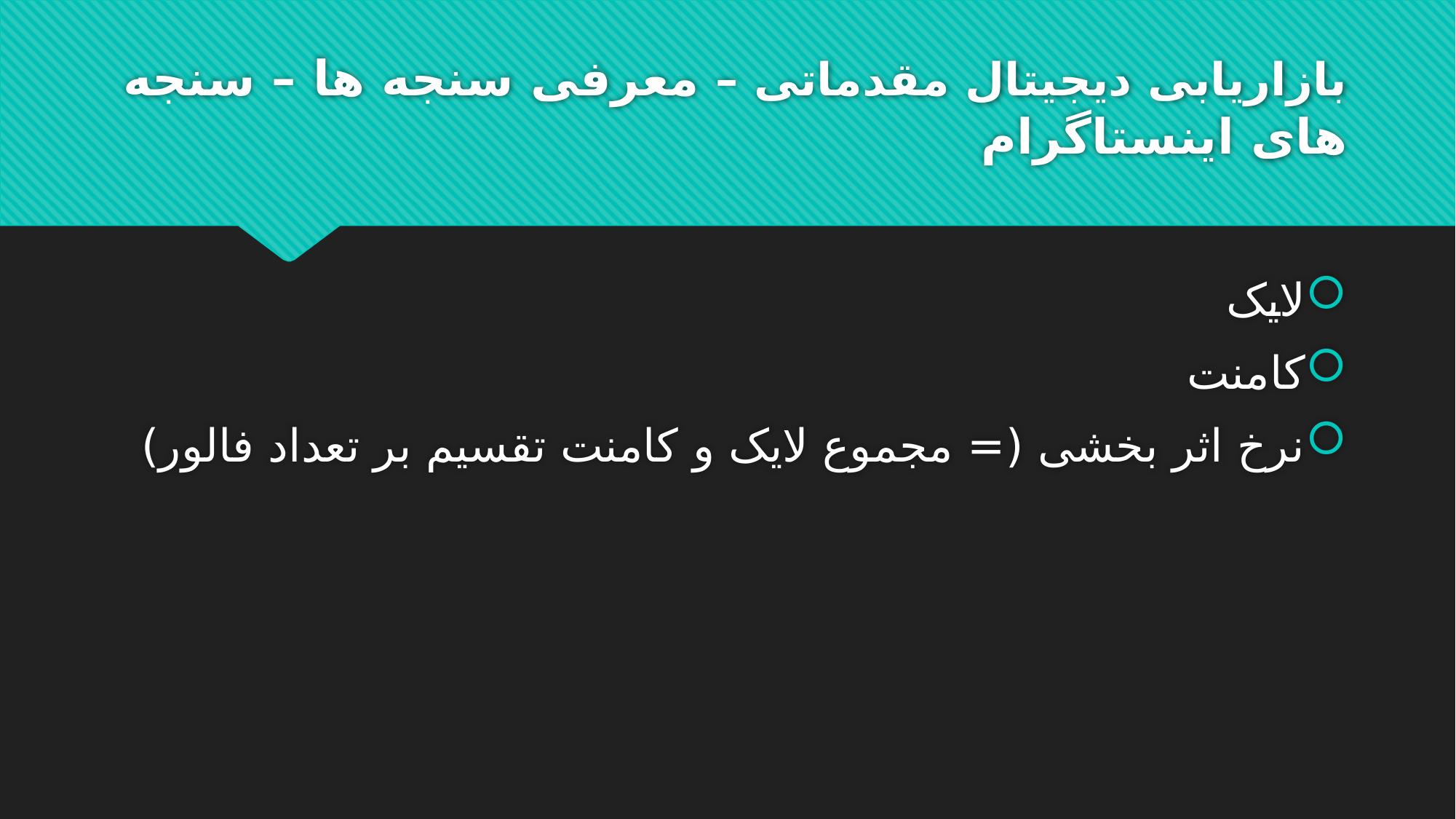

# بازاریابی دیجیتال مقدماتی – معرفی سنجه ها – سنجه های اینستاگرام
لایک
کامنت
نرخ اثر بخشی (= مجموع لایک و کامنت تقسیم بر تعداد فالور)